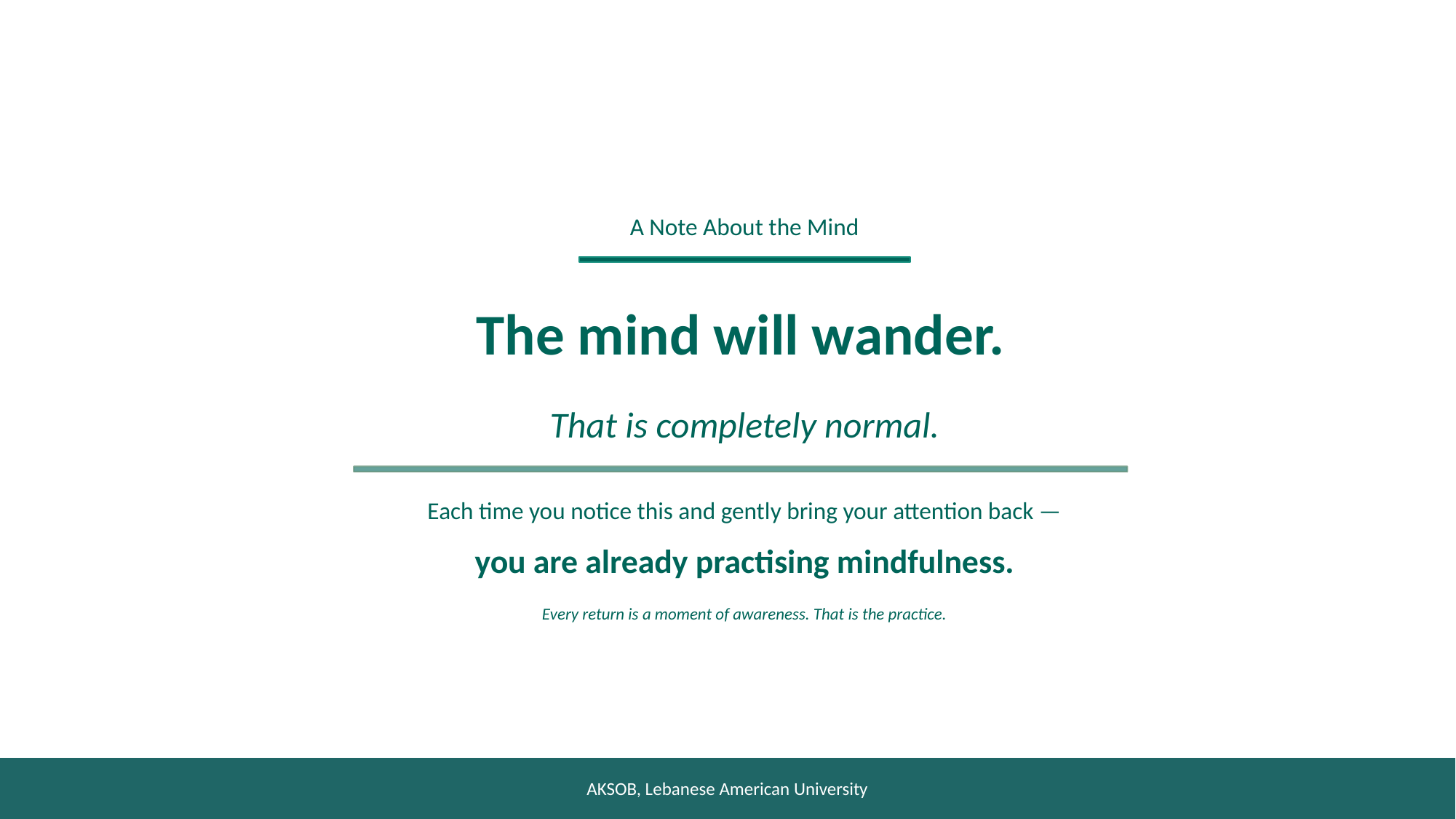

A Note About the Mind
The mind will wander.

That is completely normal.
Each time you notice this and gently bring your attention back —
you are already practising mindfulness.

Every return is a moment of awareness. That is the practice.

AKSOB, Lebanese American University